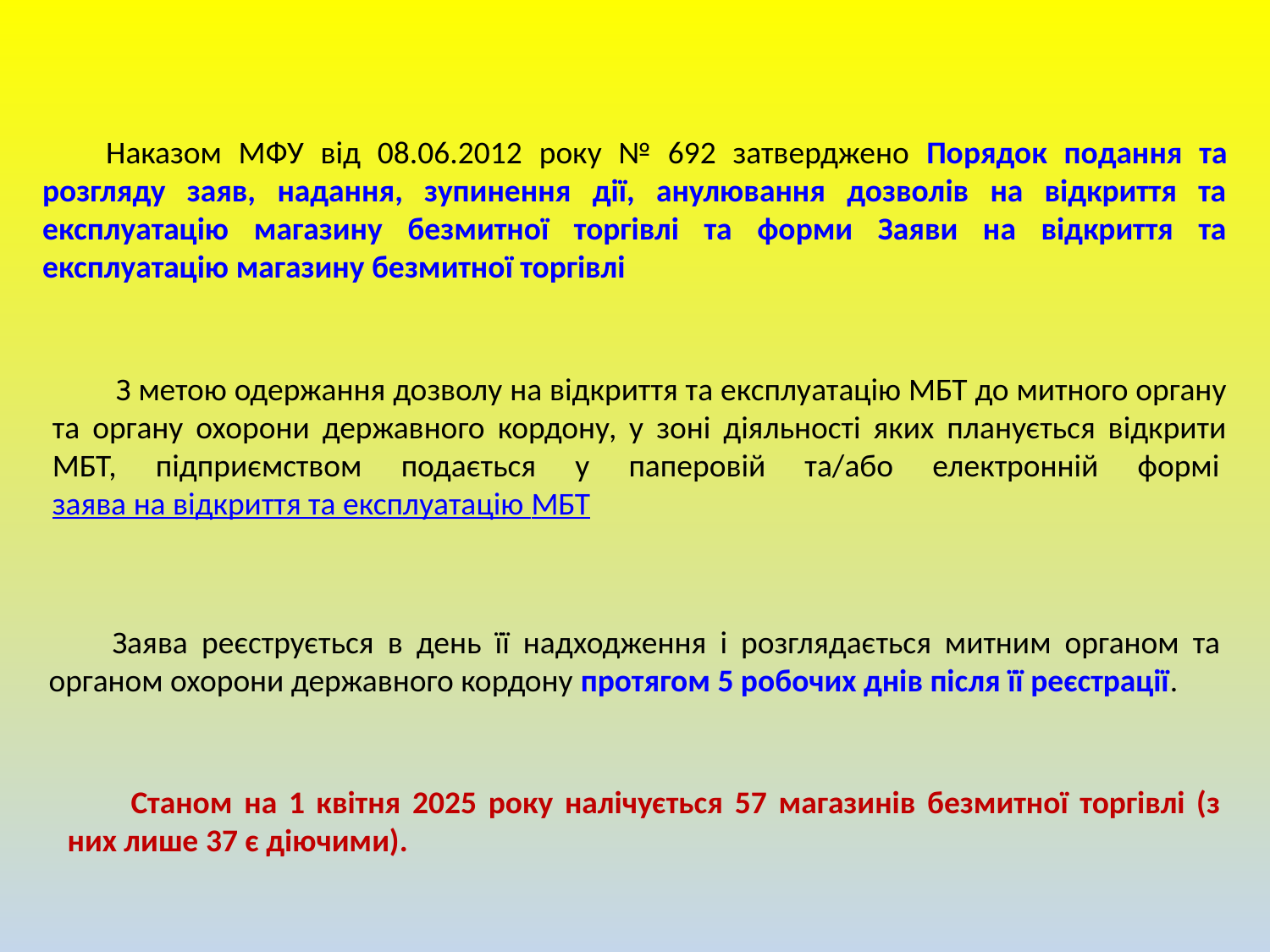

Наказом МФУ від 08.06.2012 року № 692 затверджено Порядок подання та розгляду заяв, надання, зупинення дії, анулювання дозволів на відкриття та експлуатацію магазину безмитної торгівлі та форми Заяви на відкриття та експлуатацію магазину безмитної торгівлі
З метою одержання дозволу на відкриття та експлуатацію МБТ до митного органу та органу охорони державного кордону, у зоні діяльності яких планується відкрити МБТ, підприємством подається у паперовій та/або електронній формі заява на відкриття та експлуатацію МБТ
Заява реєструється в день її надходження і розглядається митним органом та органом охорони державного кордону протягом 5 робочих днів після її реєстрації.
Станом на 1 квітня 2025 року налічується 57 магазинів безмитної торгівлі (з них лише 37 є діючими).